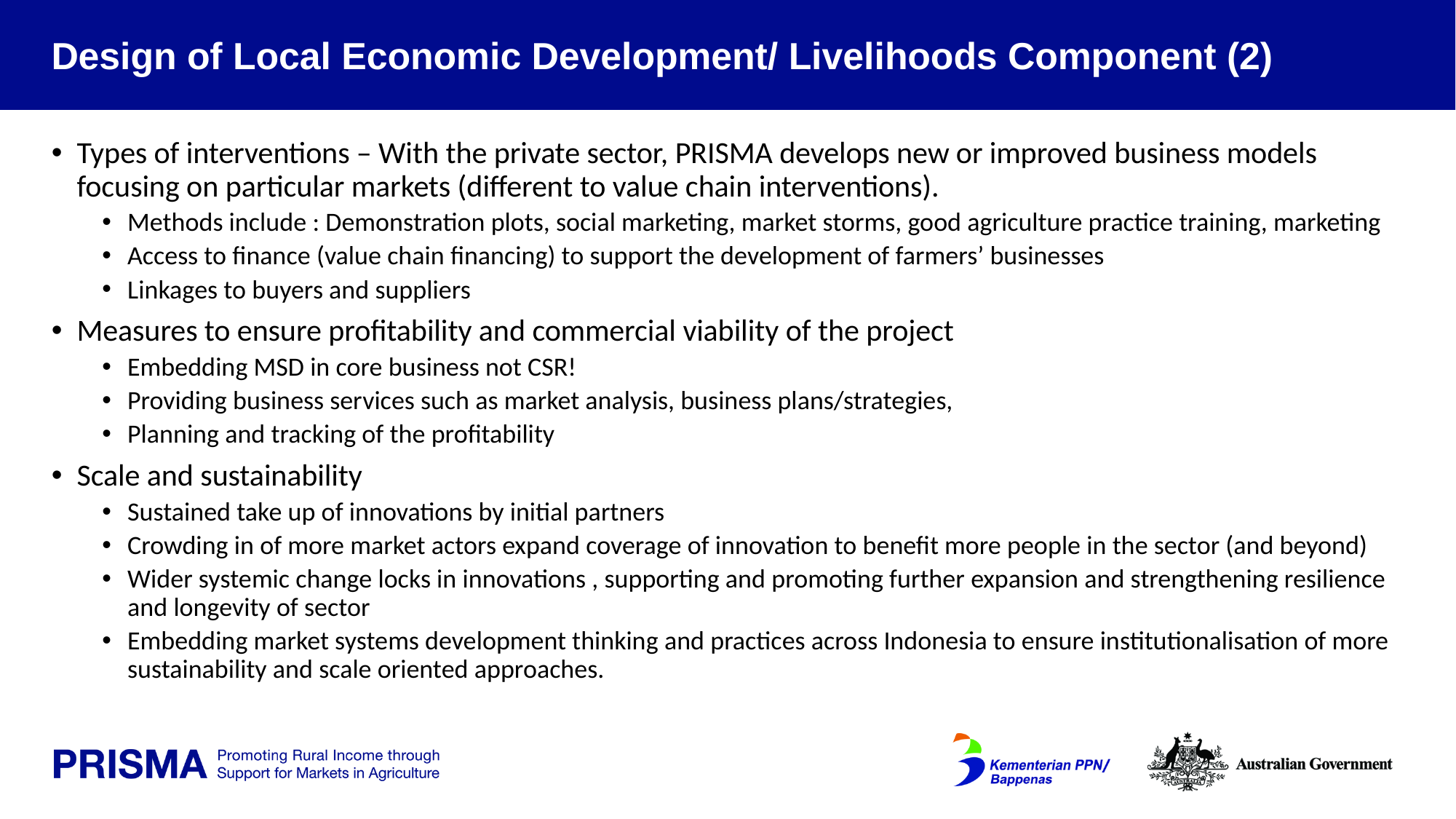

# Design of Local Economic Development/ Livelihoods Component (2)
Types of interventions – With the private sector, PRISMA develops new or improved business models focusing on particular markets (different to value chain interventions).
Methods include : Demonstration plots, social marketing, market storms, good agriculture practice training, marketing
Access to finance (value chain financing) to support the development of farmers’ businesses
Linkages to buyers and suppliers
Measures to ensure profitability and commercial viability of the project
Embedding MSD in core business not CSR!
Providing business services such as market analysis, business plans/strategies,
Planning and tracking of the profitability
Scale and sustainability
Sustained take up of innovations by initial partners
Crowding in of more market actors expand coverage of innovation to benefit more people in the sector (and beyond)
Wider systemic change locks in innovations , supporting and promoting further expansion and strengthening resilience and longevity of sector
Embedding market systems development thinking and practices across Indonesia to ensure institutionalisation of more sustainability and scale oriented approaches.